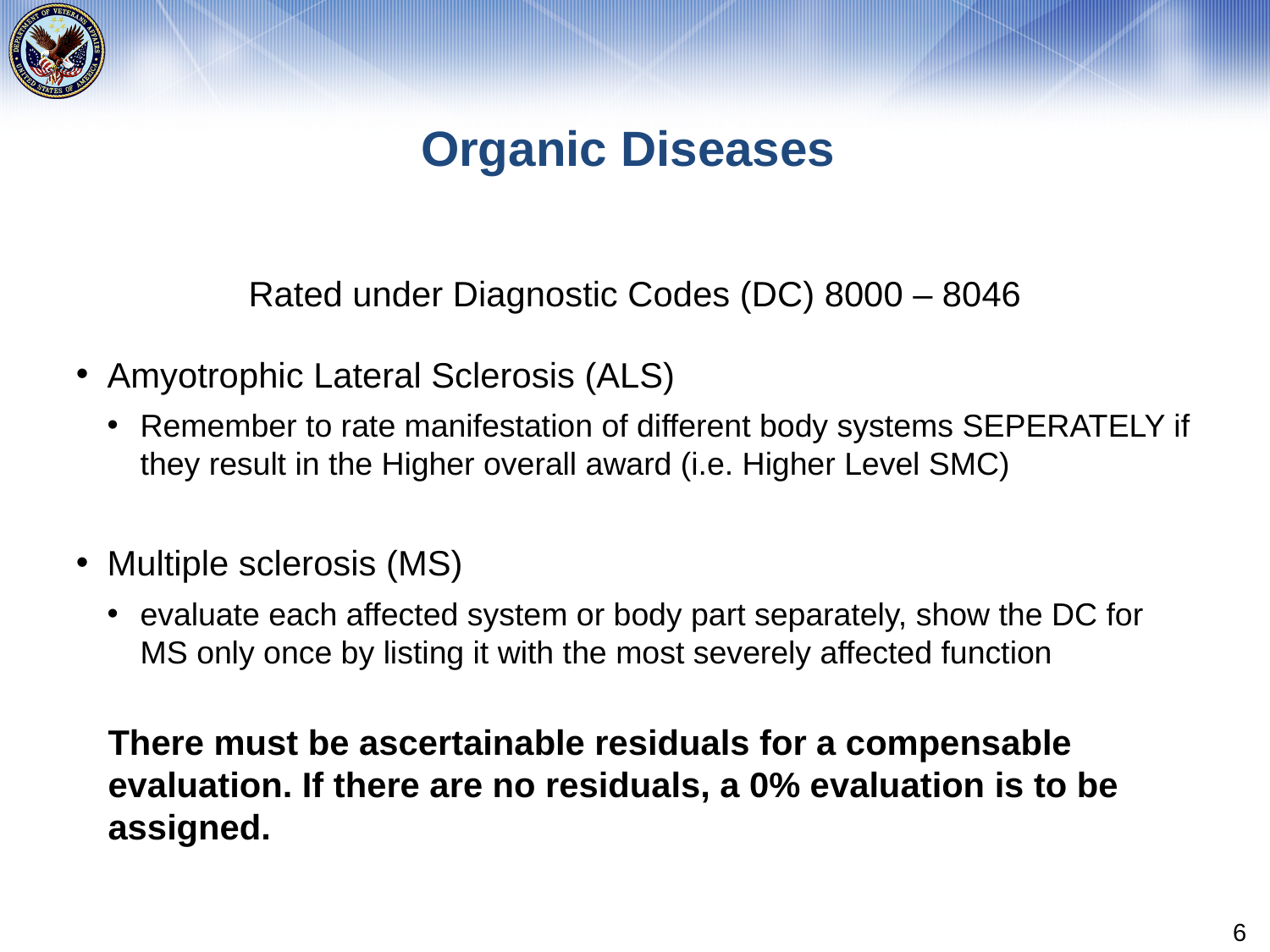

# Organic Diseases
Rated under Diagnostic Codes (DC) 8000 – 8046
Amyotrophic Lateral Sclerosis (ALS)
Remember to rate manifestation of different body systems SEPERATELY if they result in the Higher overall award (i.e. Higher Level SMC)

Multiple sclerosis (MS)
evaluate each affected system or body part separately, show the DC for MS only once by listing it with the most severely affected function
There must be ascertainable residuals for a compensable evaluation. If there are no residuals, a 0% evaluation is to be assigned.
6